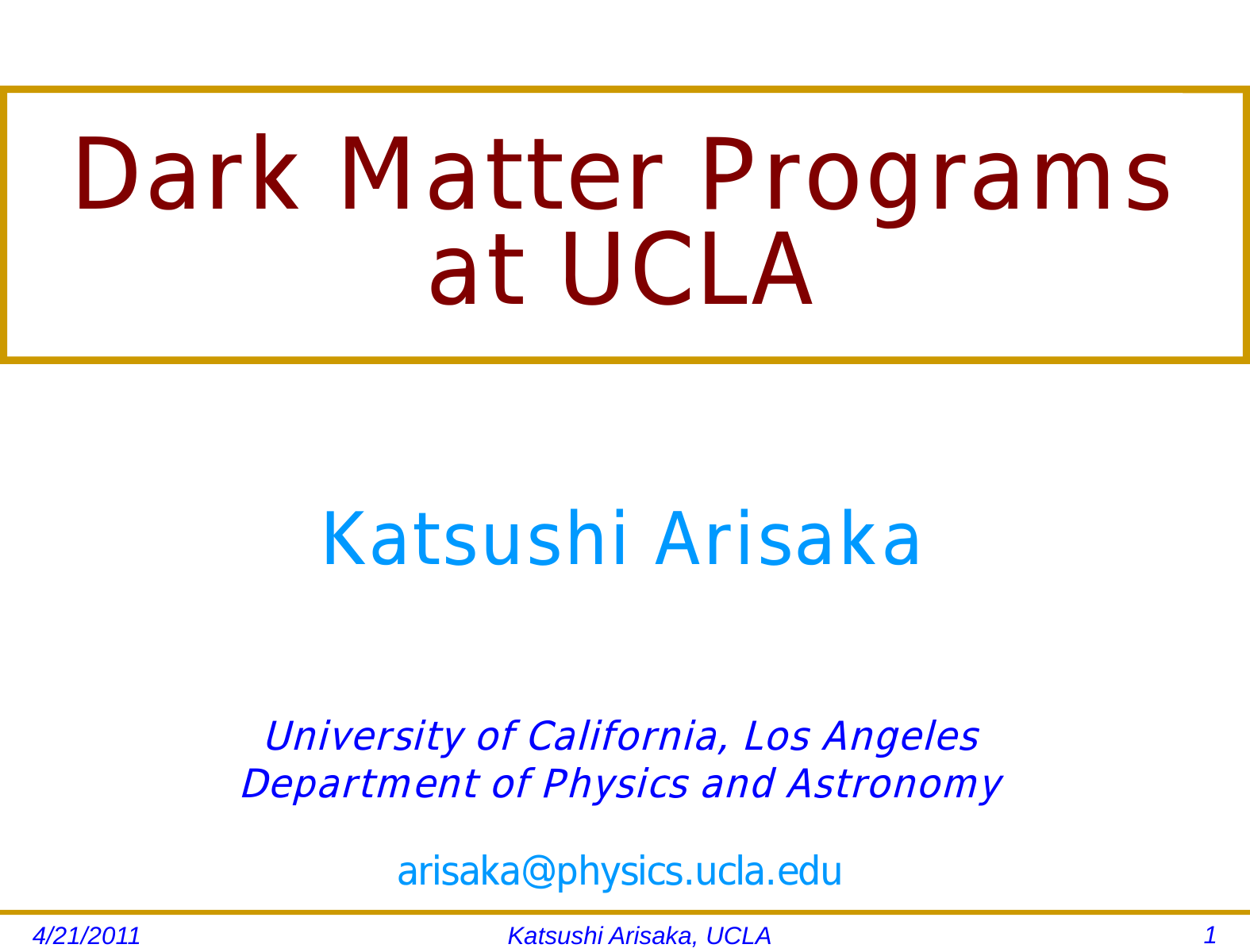

# Dark Matter Programs at UCLA

Katsushi Arisaka

University of California, Los Angeles
Department of Physics and Astronomy

arisaka@physics.ucla.edu
1
4/21/2011
Katsushi Arisaka, UCLA